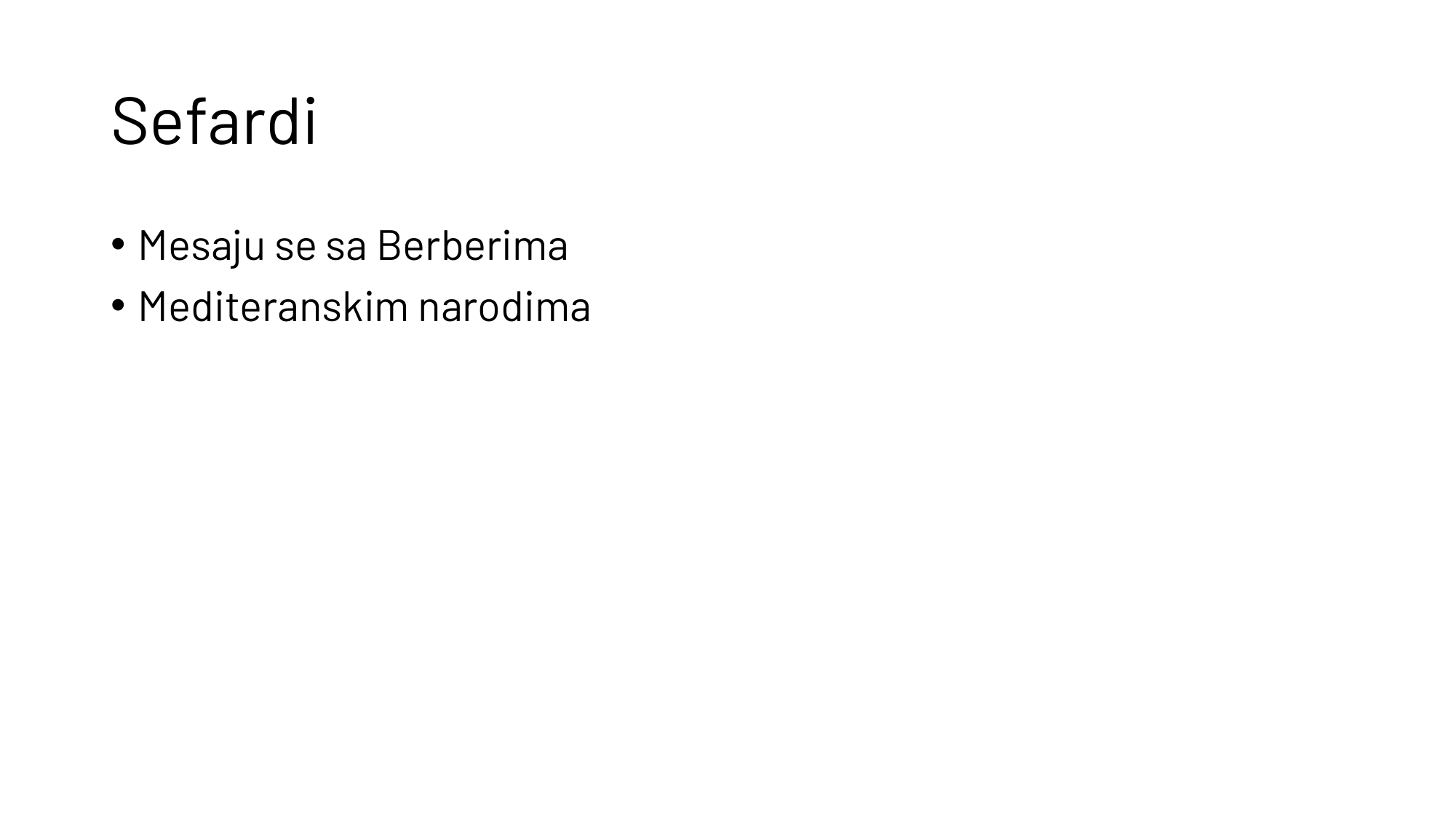

# Sefardi
Mesaju se sa Berberima
Mediteranskim narodima